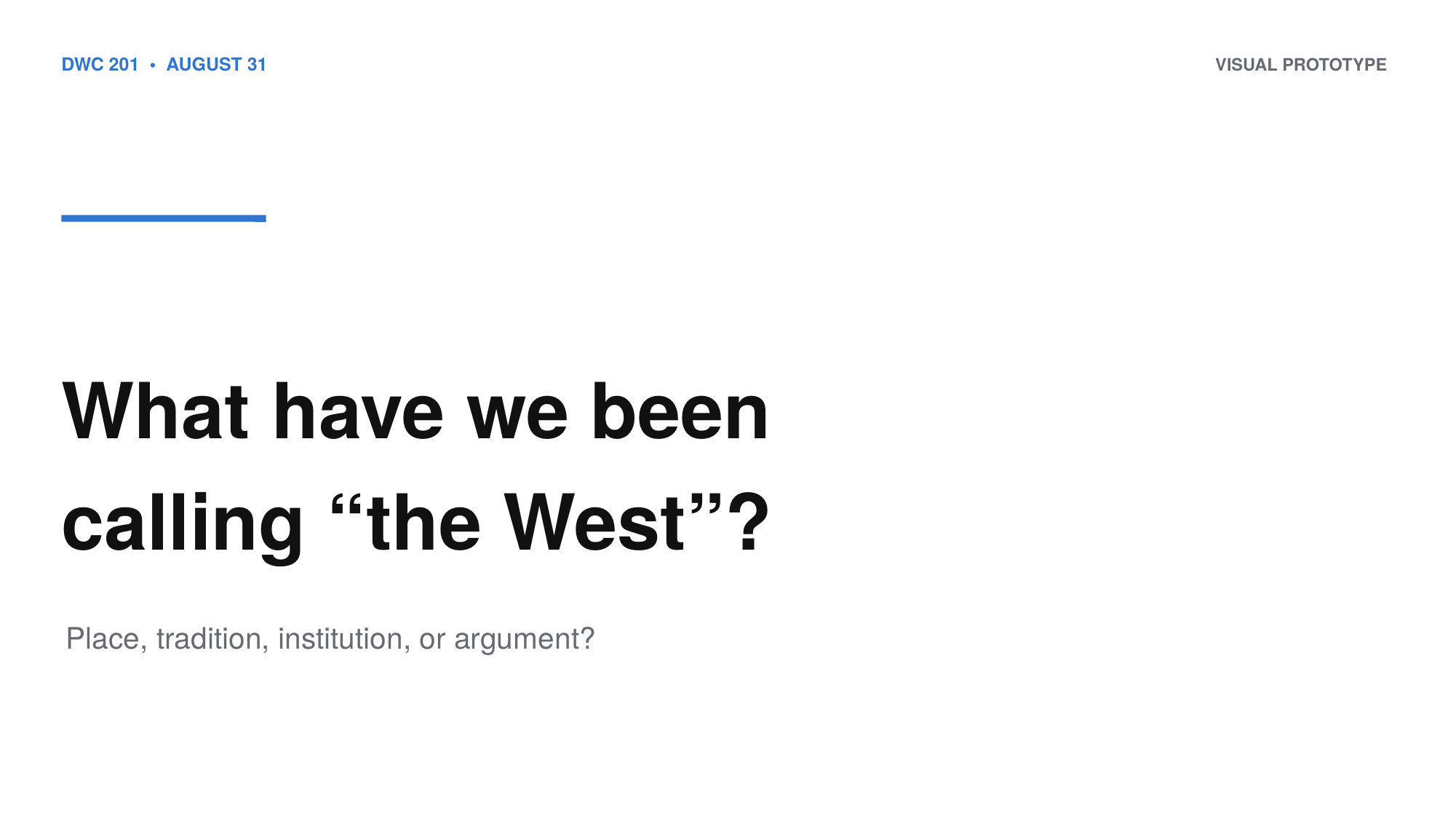

DWC 201  •  AUGUST 31
VISUAL PROTOTYPE

What have we been
calling “the West”?
Place, tradition, institution, or argument?